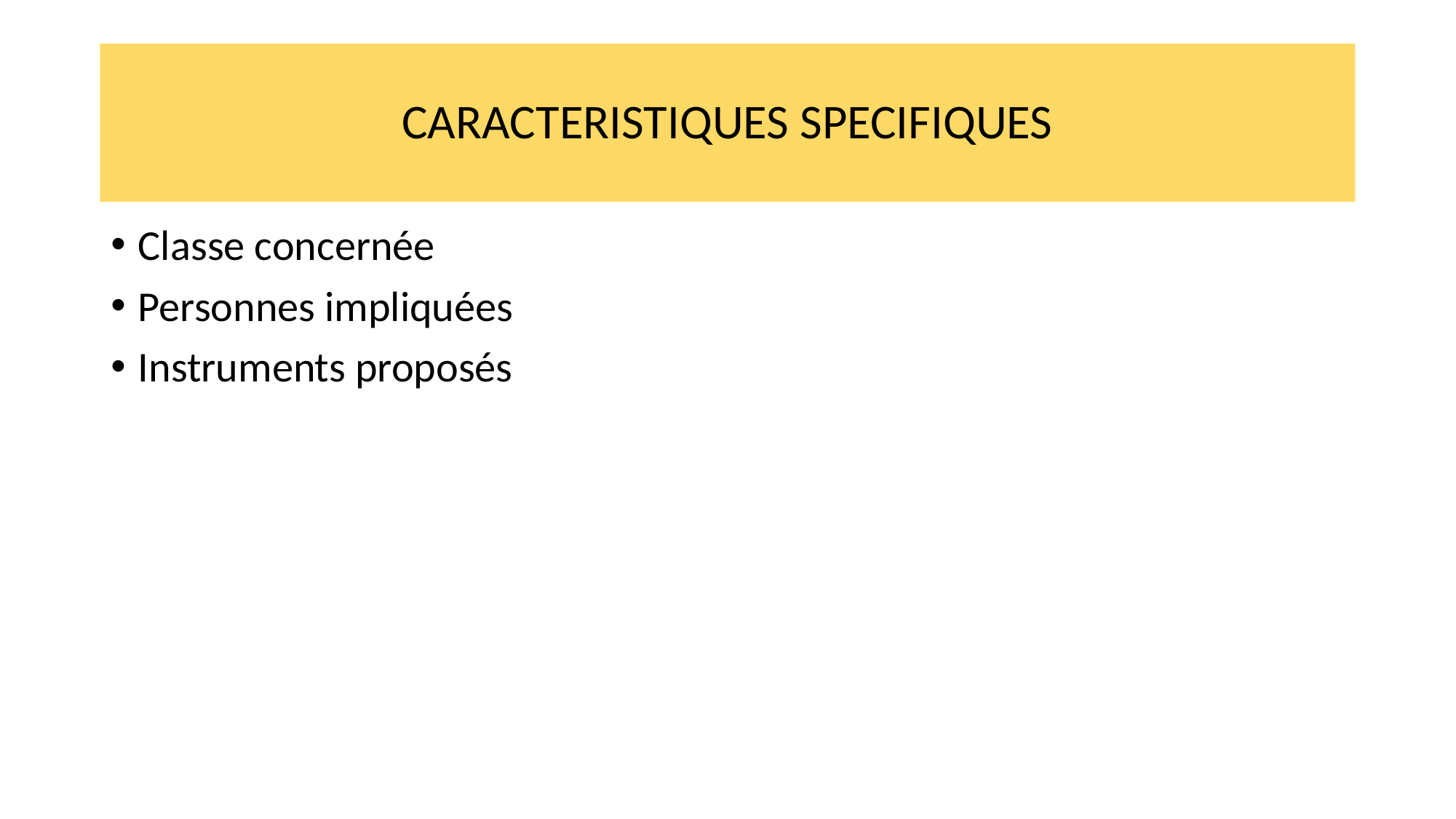

# CARACTERISTIQUES SPECIFIQUES
Classe concernée
Personnes impliquées
Instruments proposés